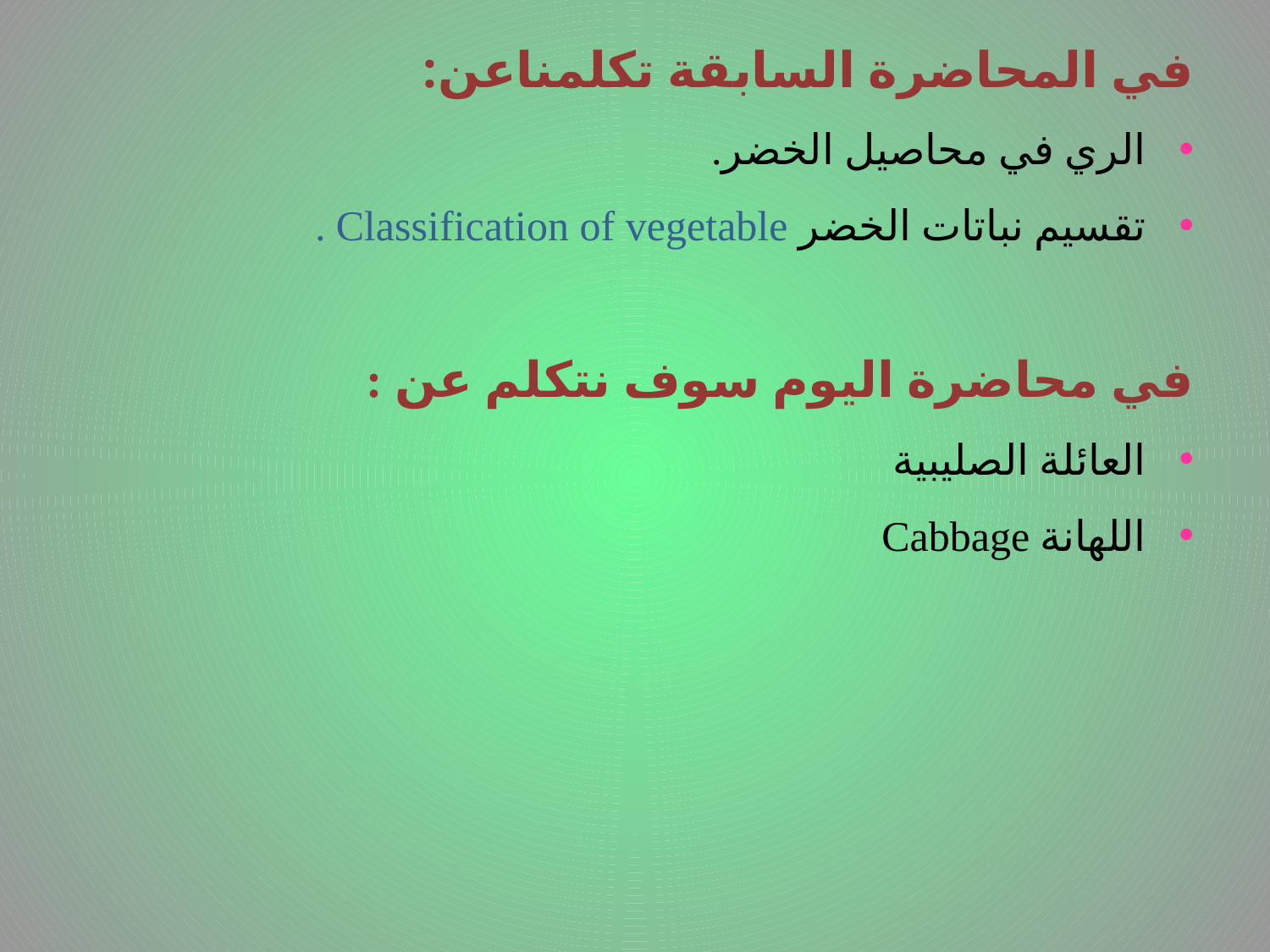

في المحاضرة السابقة تكلمناعن:
الري في محاصيل الخضر.
تقسيم نباتات الخضر Classification of vegetable .

في محاضرة اليوم سوف نتكلم عن :
العائلة الصليبية
اللهانة Cabbage

# .